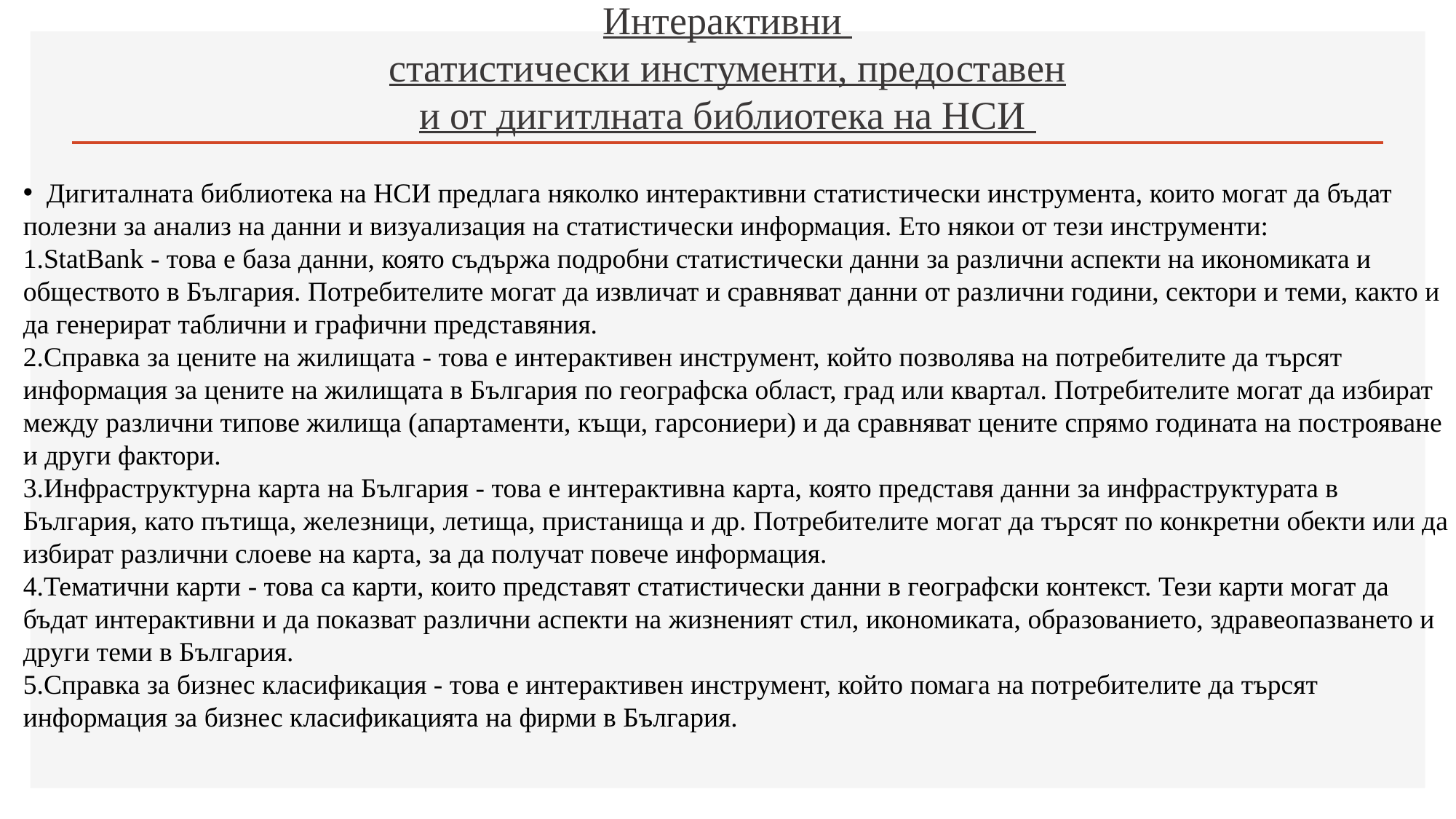

# Интерактивни статистически инстументи, предоставен и от дигитлната библиотека на НСИ
  Дигиталната библиотека на НСИ предлага няколко интерактивни статистически инструмента, които могат да бъдат полезни за анализ на данни и визуализация на статистически информация. Ето някои от тези инструменти:
StatBank - това е база данни, която съдържа подробни статистически данни за различни аспекти на икономиката и обществото в България. Потребителите могат да извличат и сравняват данни от различни години, сектори и теми, както и да генерират таблични и графични представяния.
Справка за цените на жилищата - това е интерактивен инструмент, който позволява на потребителите да търсят информация за цените на жилищата в България по географска област, град или квартал. Потребителите могат да избират между различни типове жилища (апартаменти, къщи, гарсониери) и да сравняват цените спрямо годината на построяване и други фактори.
Инфраструктурна карта на България - това е интерактивна карта, която представя данни за инфраструктурата в България, като пътища, железници, летища, пристанища и др. Потребителите могат да търсят по конкретни обекти или да избират различни слоеве на карта, за да получат повече информация.
Тематични карти - това са карти, които представят статистически данни в географски контекст. Тези карти могат да бъдат интерактивни и да показват различни аспекти на жизненият стил, икономиката, образованието, здравеопазването и други теми в България.
Справка за бизнес класификация - това е интерактивен инструмент, който помага на потребителите да търсят информация за бизнес класификацията на фирми в България.